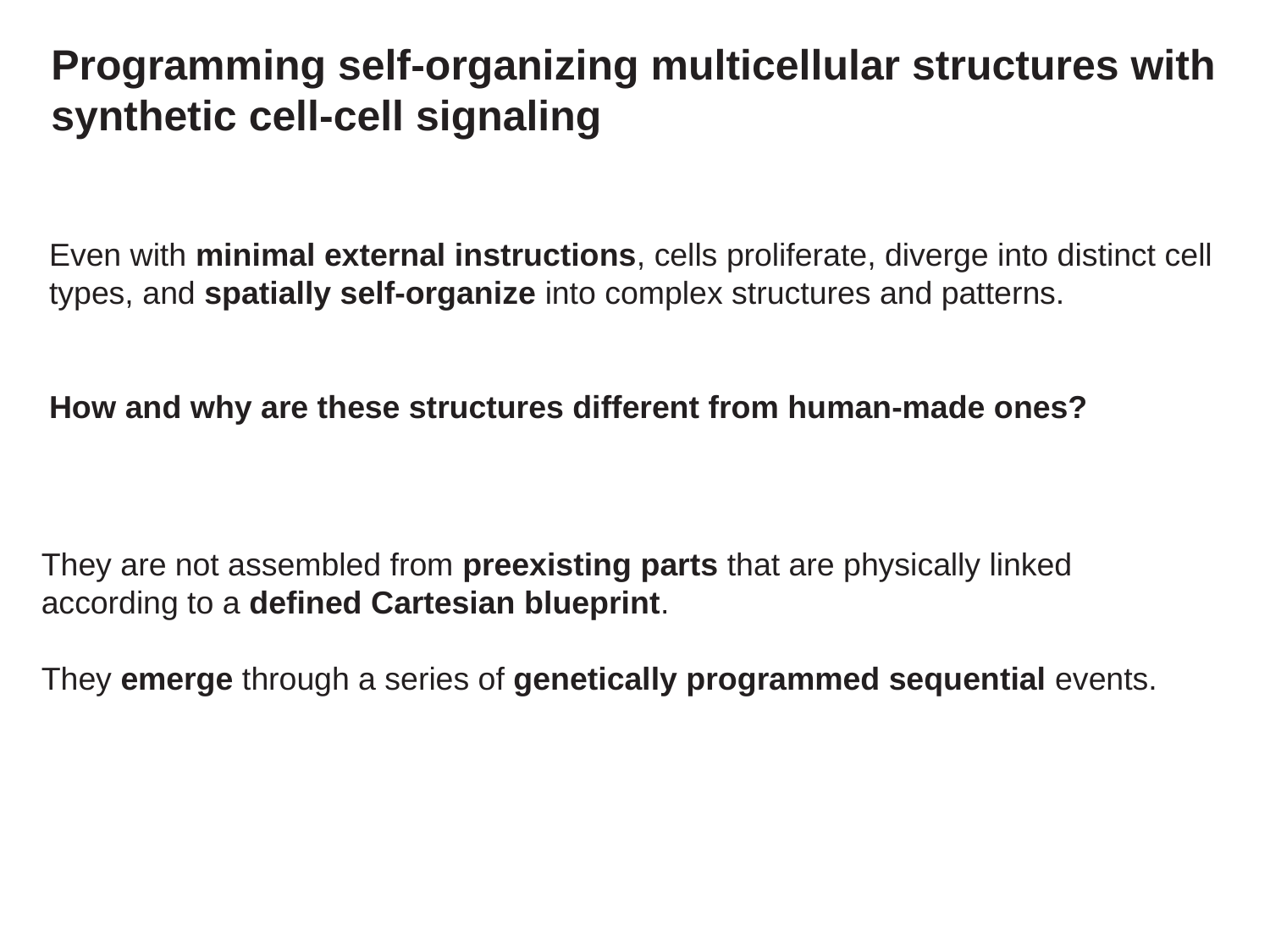

Programming self-organizing multicellular structures with synthetic cell-cell signaling
Even with minimal external instructions, cells proliferate, diverge into distinct cell types, and spatially self-organize into complex structures and patterns.

How and why are these structures different from human-made ones?
They are not assembled from preexisting parts that are physically linked according to a defined Cartesian blueprint.

They emerge through a series of genetically programmed sequential events.